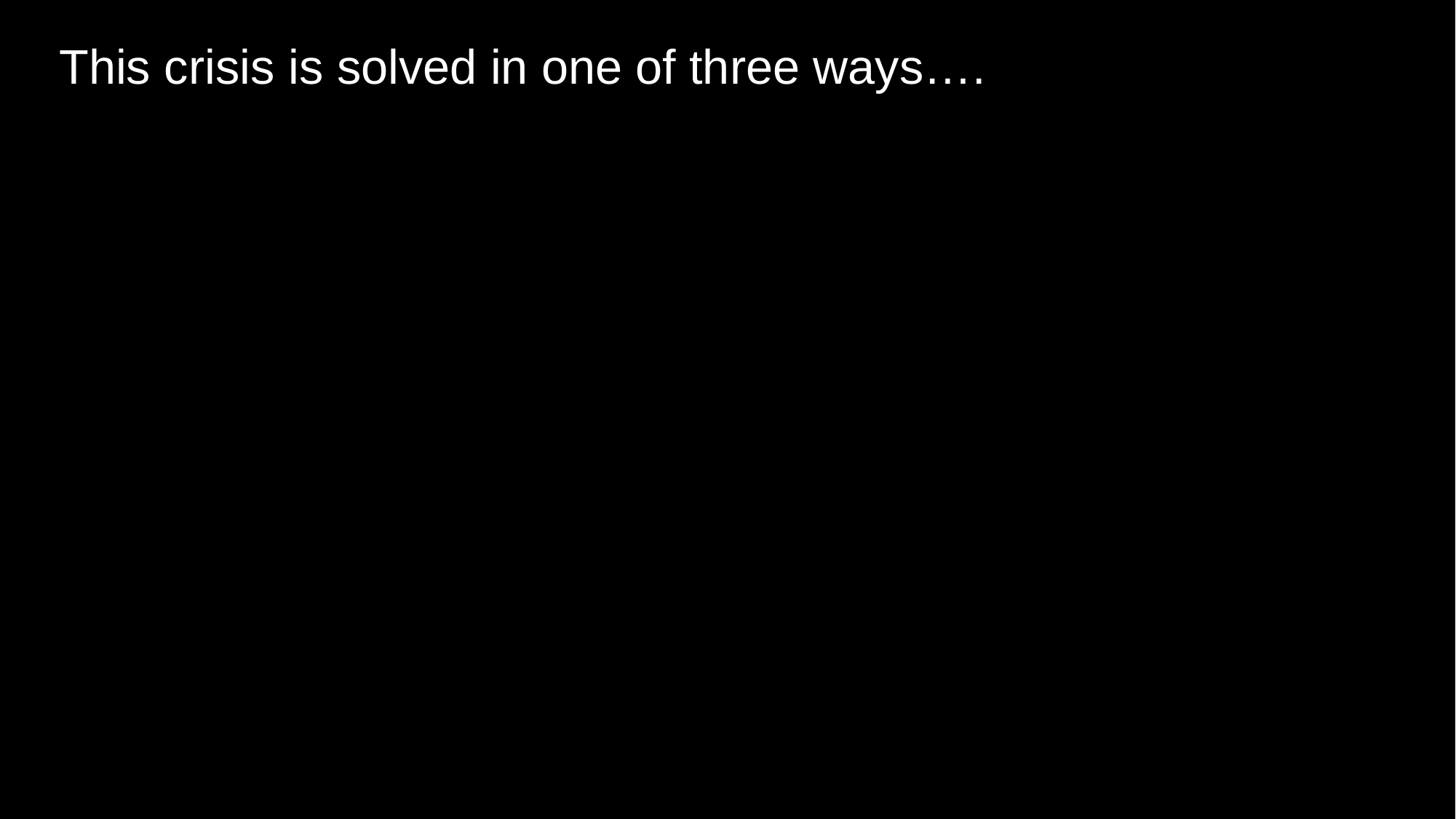

This crisis is solved in one of three ways….